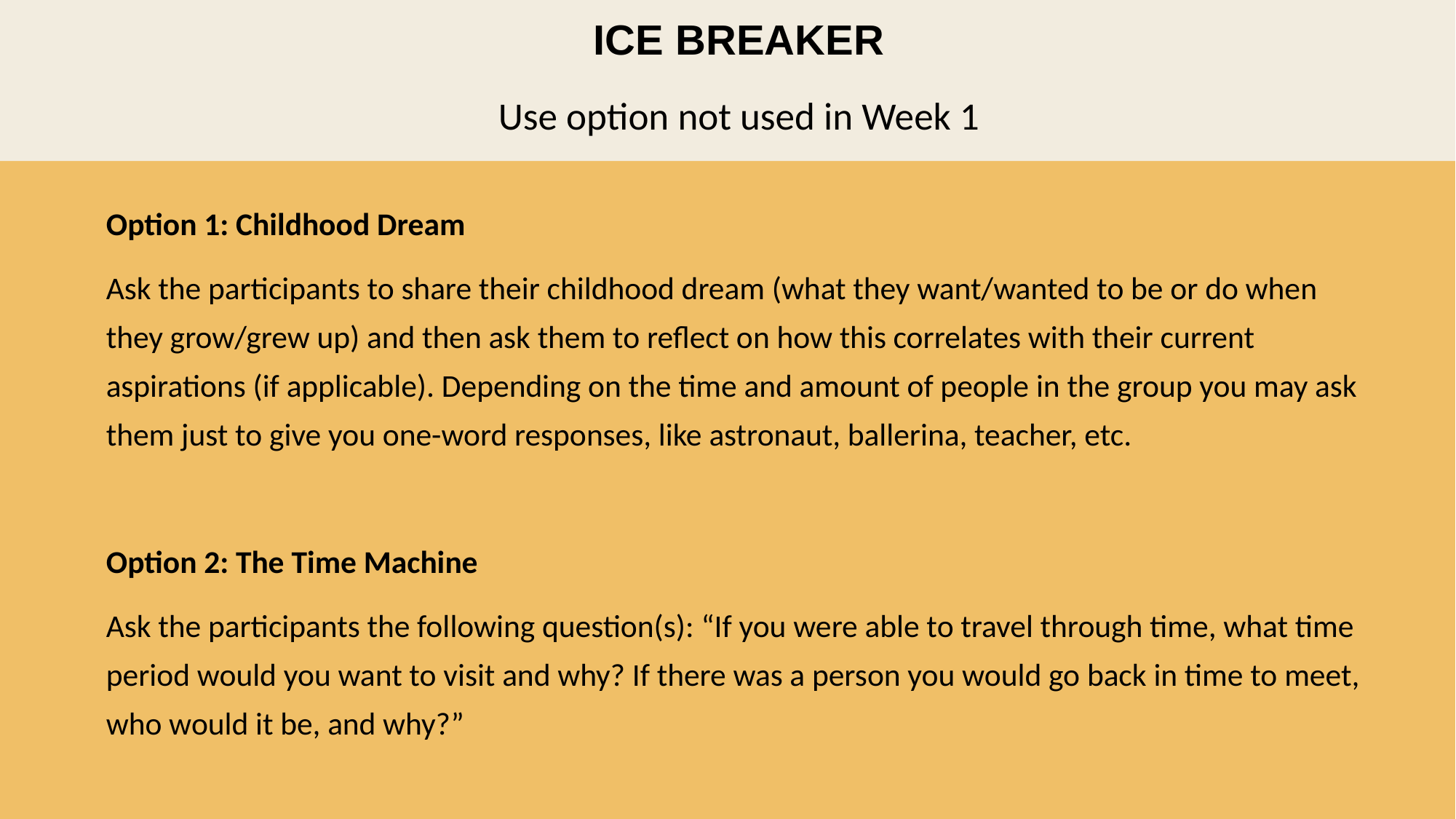

Ice Breaker
Use option not used in Week 1

Option 1: Childhood Dream
Ask the participants to share their childhood dream (what they want/wanted to be or do when they grow/grew up) and then ask them to reflect on how this correlates with their current aspirations (if applicable). Depending on the time and amount of people in the group you may ask them just to give you one-word responses, like astronaut, ballerina, teacher, etc.

Option 2: The Time Machine
Ask the participants the following question(s): “If you were able to travel through time, what time period would you want to visit and why? If there was a person you would go back in time to meet, who would it be, and why?”